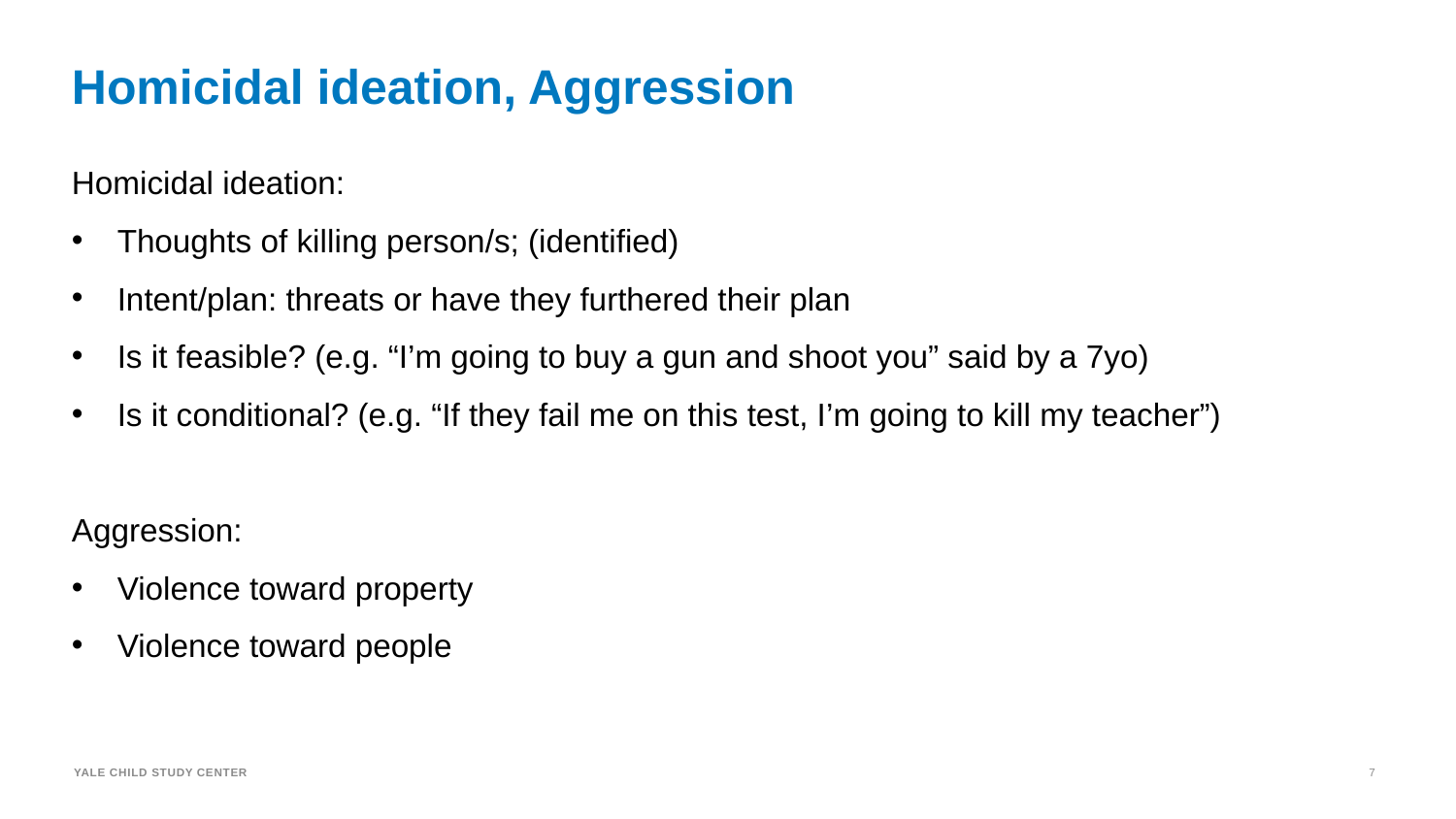

# Homicidal ideation, Aggression
Homicidal ideation:
Thoughts of killing person/s; (identified)
Intent/plan: threats or have they furthered their plan
Is it feasible? (e.g. “I’m going to buy a gun and shoot you” said by a 7yo)
Is it conditional? (e.g. “If they fail me on this test, I’m going to kill my teacher”)

Aggression:
Violence toward property
Violence toward people

YALE CHILD STUDY CENTER
7